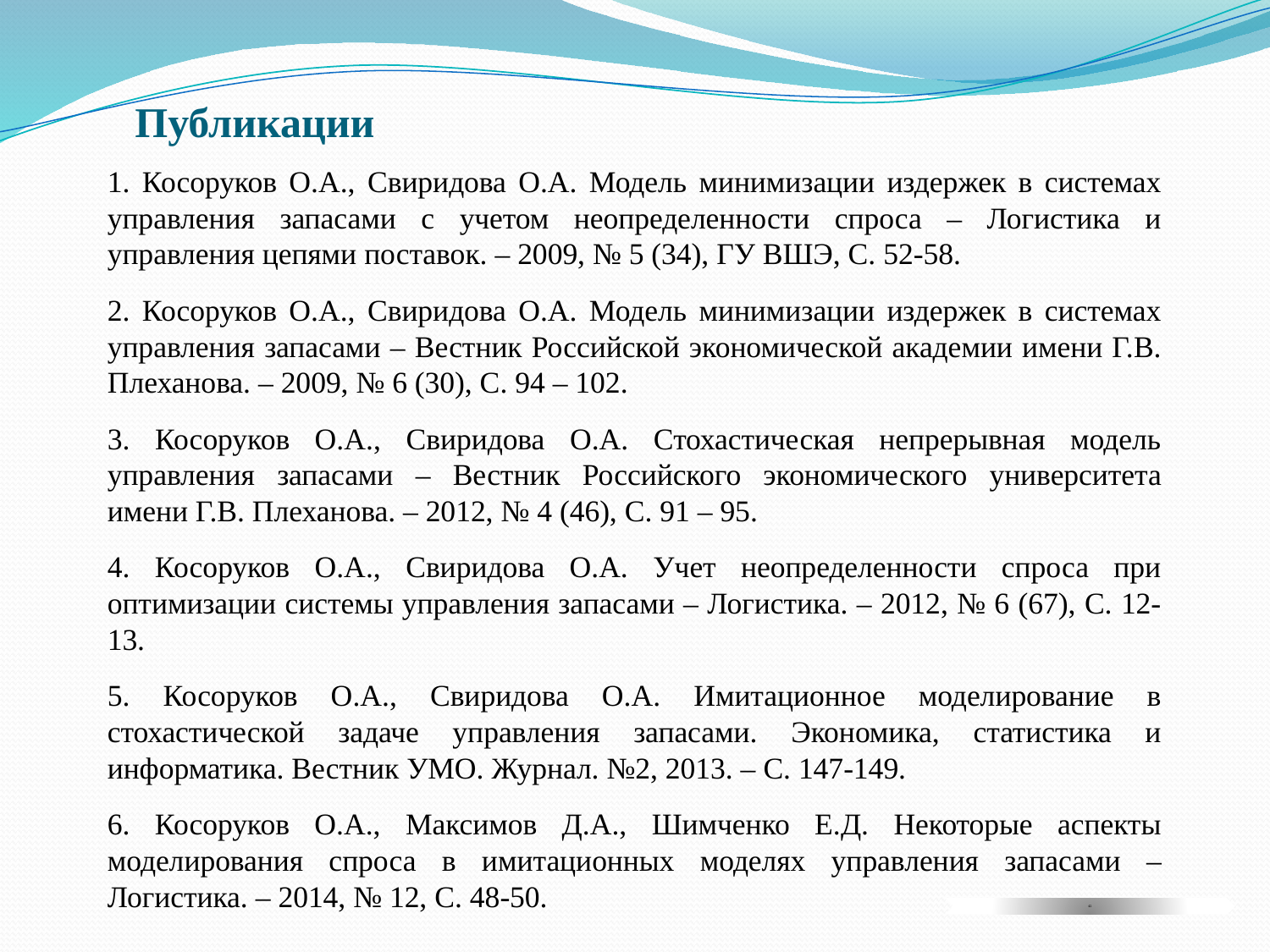

# Публикации
1. Косоруков О.А., Свиридова О.А. Модель минимизации издержек в системах управления запасами с учетом неопределенности спроса – Логистика и управления цепями поставок. – 2009, № 5 (34), ГУ ВШЭ, С. 52-58.
2. Косоруков О.А., Свиридова О.А. Модель минимизации издержек в системах управления запасами – Вестник Российской экономической академии имени Г.В. Плеханова. – 2009, № 6 (30), С. 94 – 102.
3. Косоруков О.А., Свиридова О.А. Стохастическая непрерывная модель управления запасами – Вестник Российского экономического университета имени Г.В. Плеханова. – 2012, № 4 (46), С. 91 – 95.
4. Косоруков О.А., Свиридова О.А. Учет неопределенности спроса при оптимизации системы управления запасами – Логистика. – 2012, № 6 (67), С. 12-13.
5. Косоруков О.А., Свиридова О.А. Имитационное моделирование в стохастической задаче управления запасами. Экономика, статистика и информатика. Вестник УМО. Журнал. №2, 2013. – С. 147-149.
6. Косоруков О.А., Максимов Д.А., Шимченко Е.Д. Некоторые аспекты моделирования спроса в имитационных моделях управления запасами – Логистика. – 2014, № 12, С. 48-50.
42